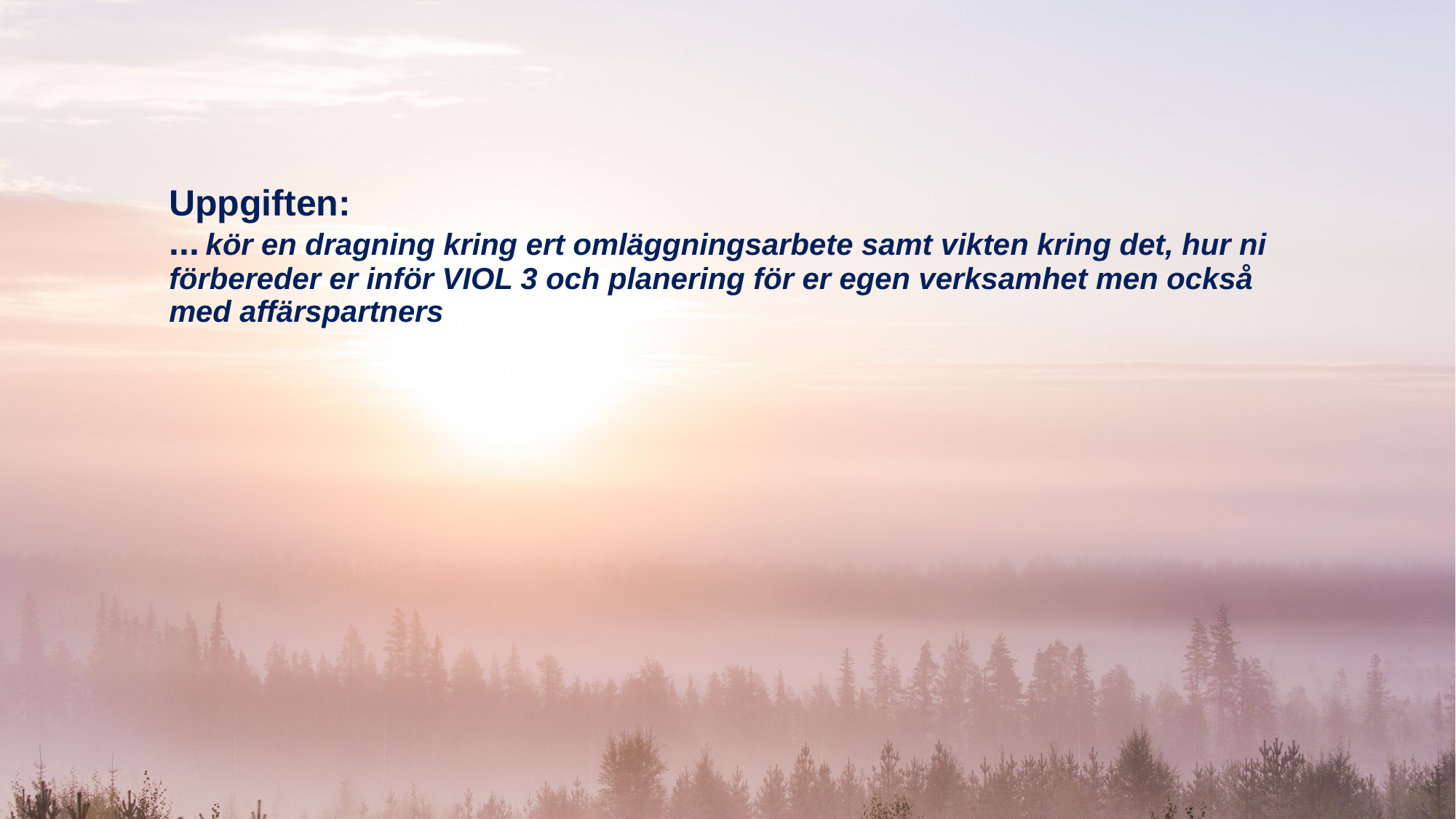

# Uppgiften: ... kör en dragning kring ert omläggningsarbete samt vikten kring det, hur ni förbereder er inför VIOL 3 och planering för er egen verksamhet men också med affärspartners